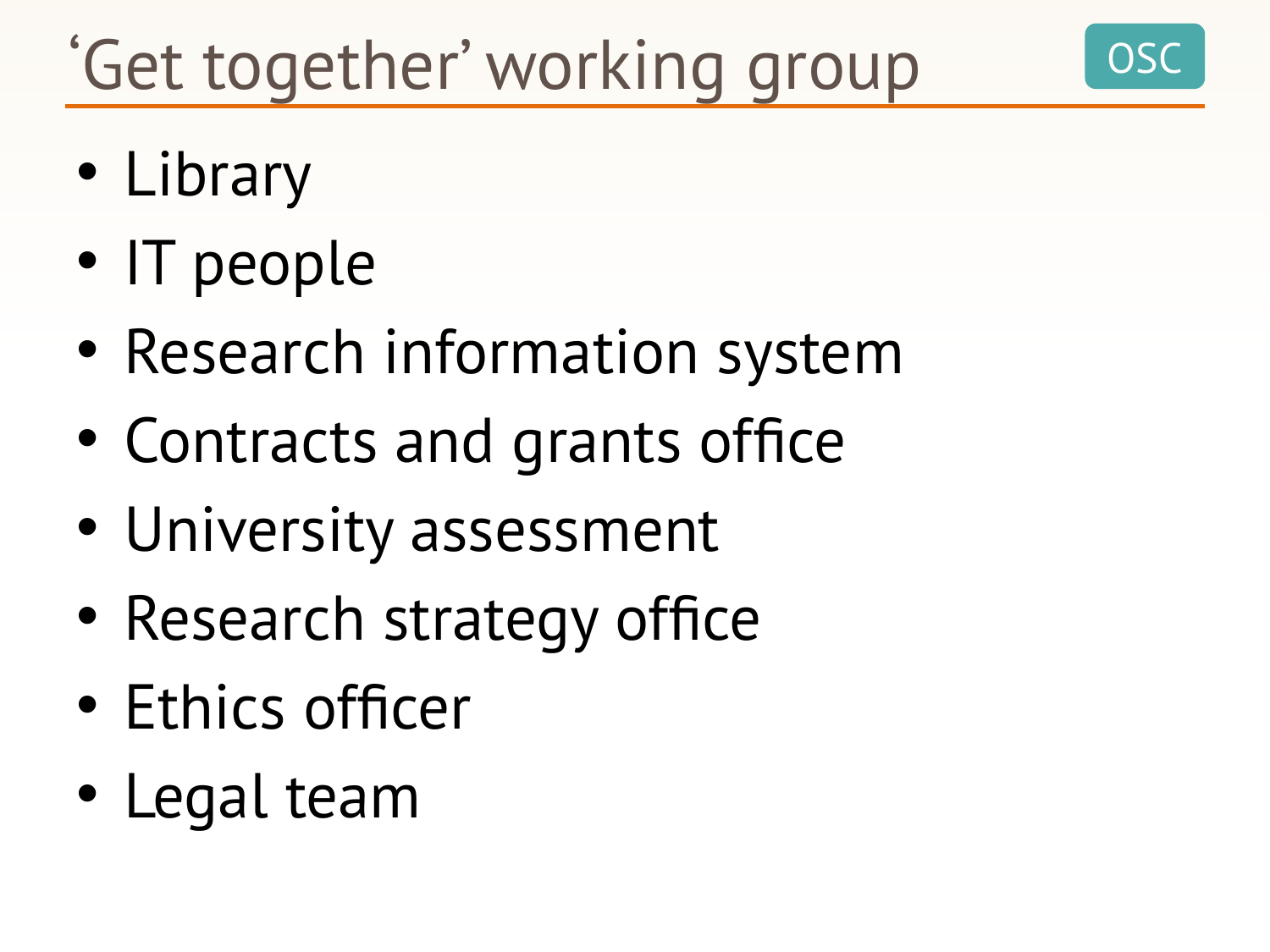

# ‘Get together’ working group
Library
IT people
Research information system
Contracts and grants office
University assessment
Research strategy office
Ethics officer
Legal team